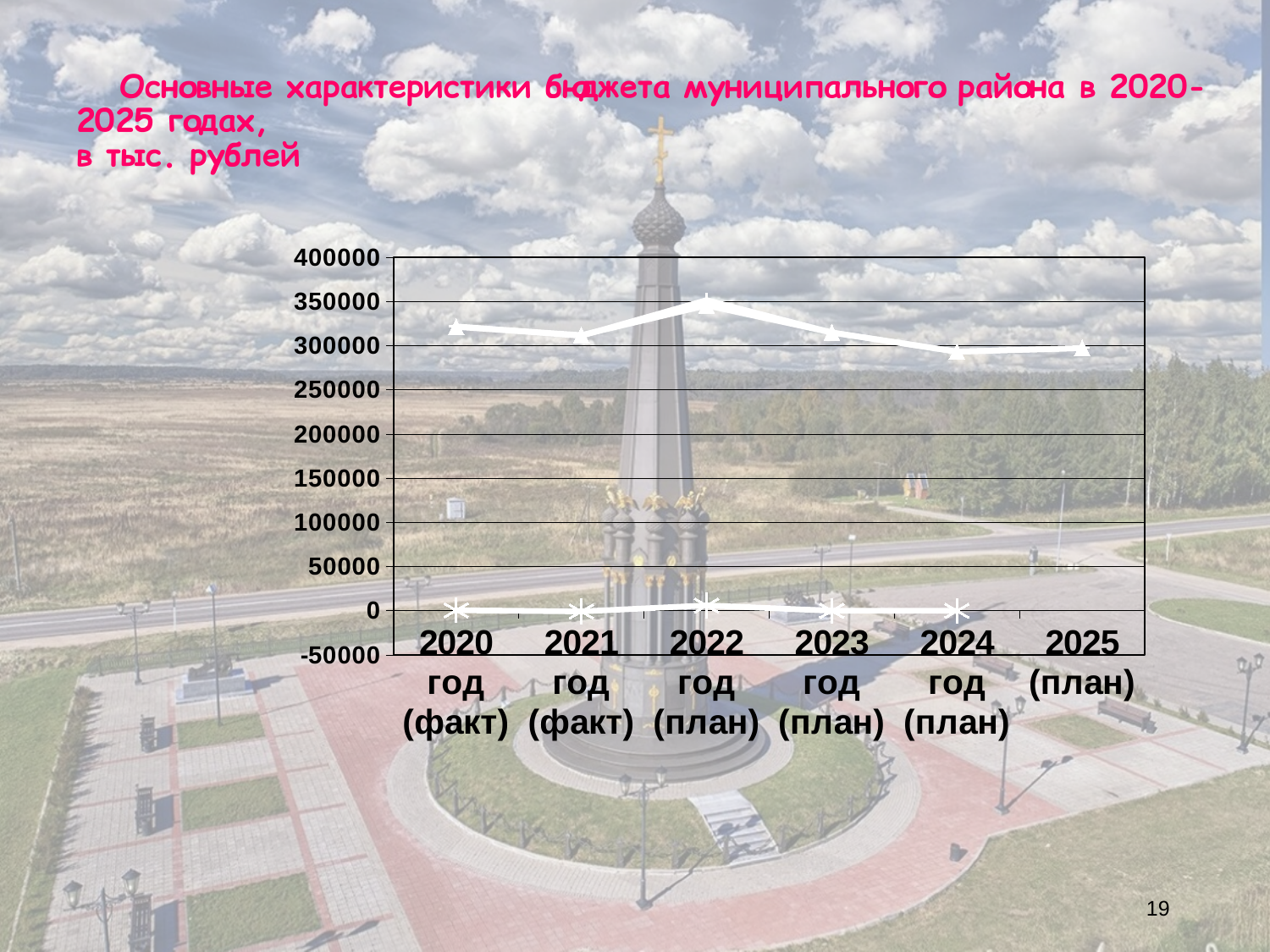

Основные характеристики бюджета муниципального района в 2020-2025 годах,
в тыс. рублей

### Chart

| Category | доходы | расходы | источники |
|---|---|---|---|
| 2020 год (факт) | 321299.5 | 321898.2 | 598.7 |
| 2021 год (факт) | 311987.6 | 311235.9 | -751.7 |
| 2022 год (план) | 345546.6 | 351546.6 | 6000.0 |
| 2023 год (план) | 314922.2 | 314922.2 | 0.0 |
| 2024 год (план) | 293243.6 | 293243.6 | 0.0 |
| 2025 (план) | 297352.6 | 297352.6 | None |
19